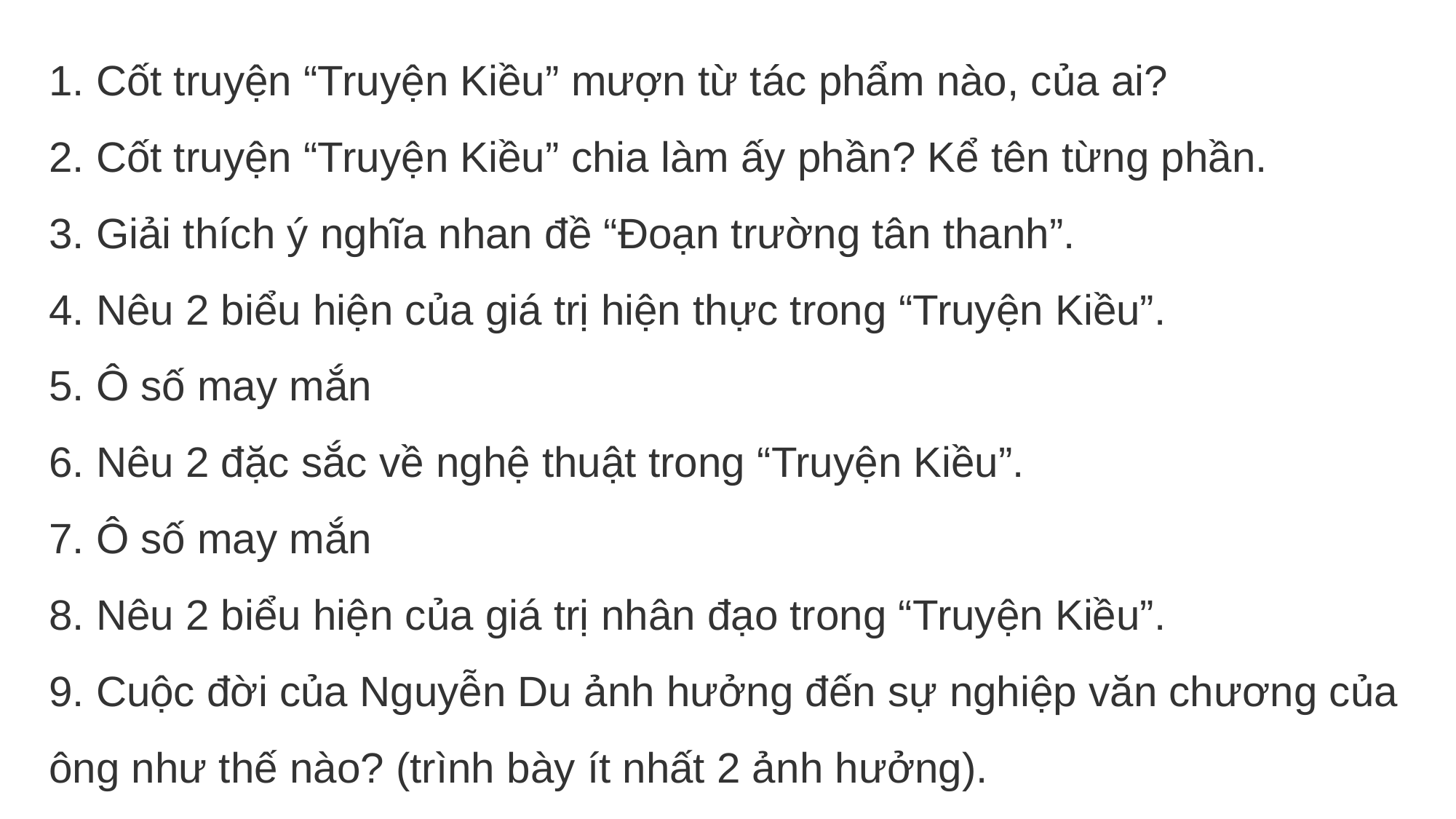

1. Cốt truyện “Truyện Kiều” mượn từ tác phẩm nào, của ai?
2. Cốt truyện “Truyện Kiều” chia làm ấy phần? Kể tên từng phần.
3. Giải thích ý nghĩa nhan đề “Đoạn trường tân thanh”.
4. Nêu 2 biểu hiện của giá trị hiện thực trong “Truyện Kiều”.
5. Ô số may mắn
6. Nêu 2 đặc sắc về nghệ thuật trong “Truyện Kiều”.
7. Ô số may mắn
8. Nêu 2 biểu hiện của giá trị nhân đạo trong “Truyện Kiều”.
9. Cuộc đời của Nguyễn Du ảnh hưởng đến sự nghiệp văn chương của ông như thế nào? (trình bày ít nhất 2 ảnh hưởng).